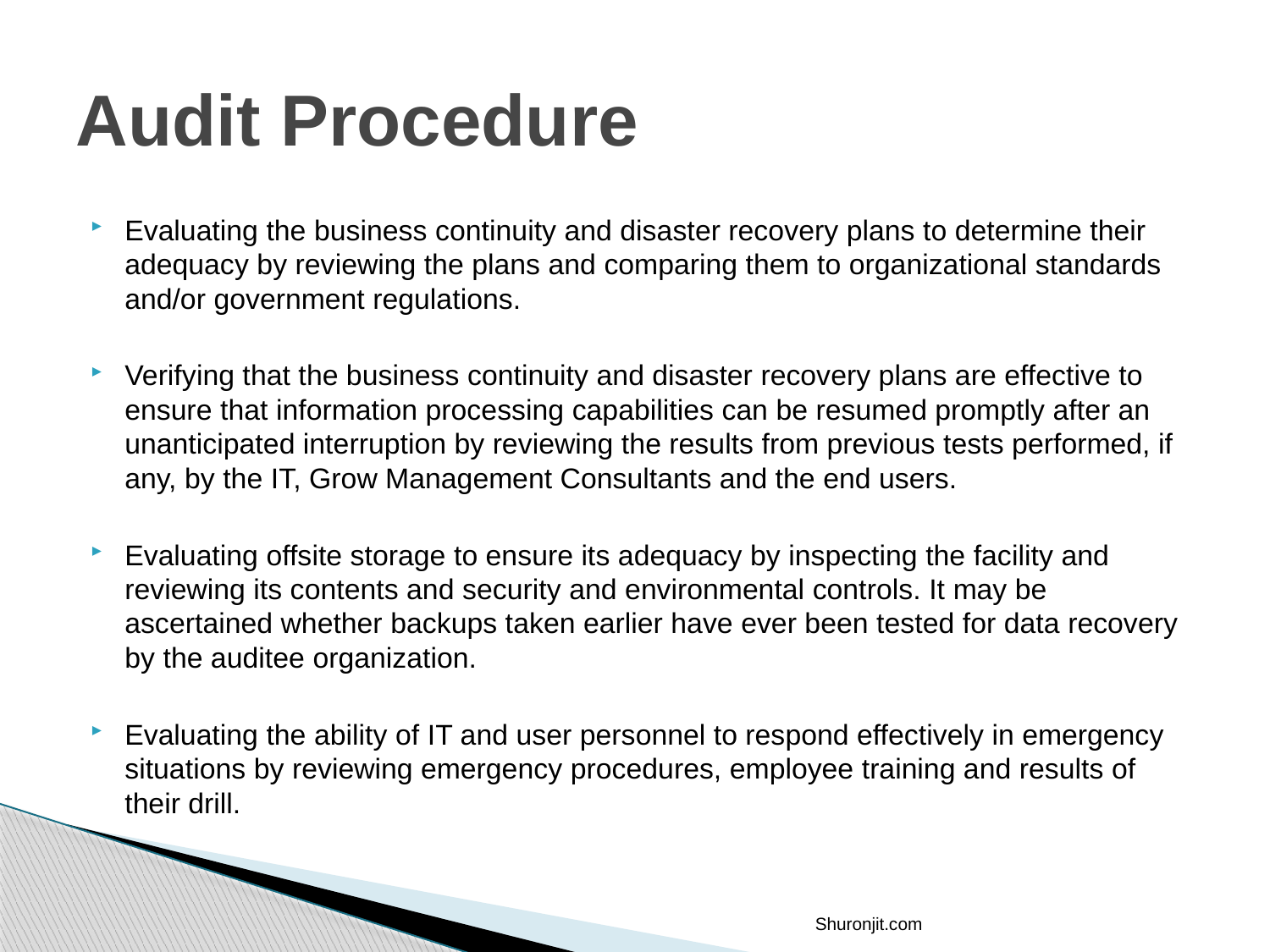

# Audit Procedure
Evaluating the business continuity and disaster recovery plans to determine their adequacy by reviewing the plans and comparing them to organizational standards and/or government regulations.

Verifying that the business continuity and disaster recovery plans are effective to ensure that information processing capabilities can be resumed promptly after an unanticipated interruption by reviewing the results from previous tests performed, if any, by the IT, Grow Management Consultants and the end users.

Evaluating offsite storage to ensure its adequacy by inspecting the facility and reviewing its contents and security and environmental controls. It may be ascertained whether backups taken earlier have ever been tested for data recovery by the auditee organization.

Evaluating the ability of IT and user personnel to respond effectively in emergency situations by reviewing emergency procedures, employee training and results of their drill.

Shuronjit.com